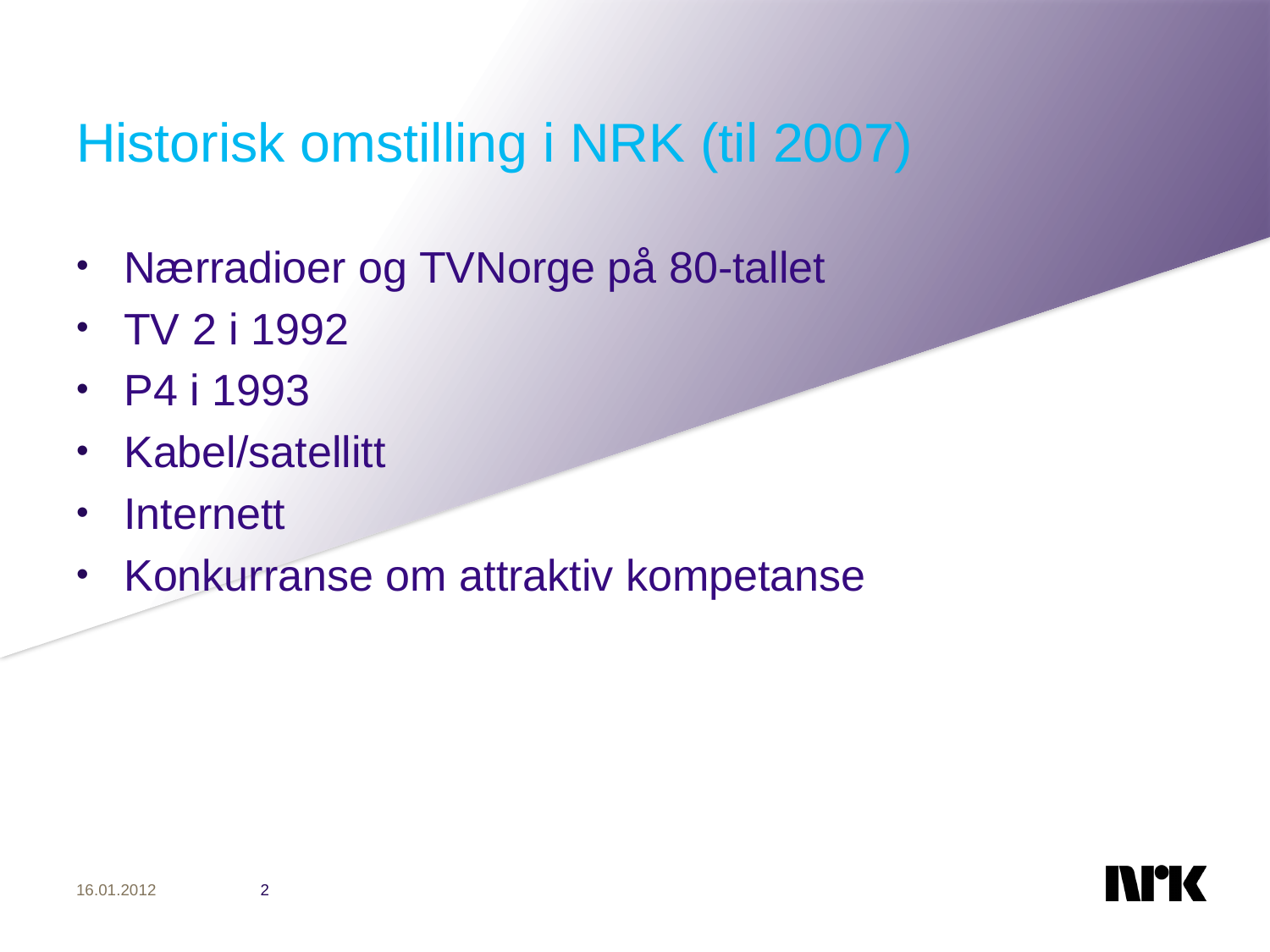

# Historisk omstilling i NRK (til 2007)
Nærradioer og TVNorge på 80-tallet
TV 2 i 1992
P4 i 1993
Kabel/satellitt
Internett
Konkurranse om attraktiv kompetanse

16.01.2012
2